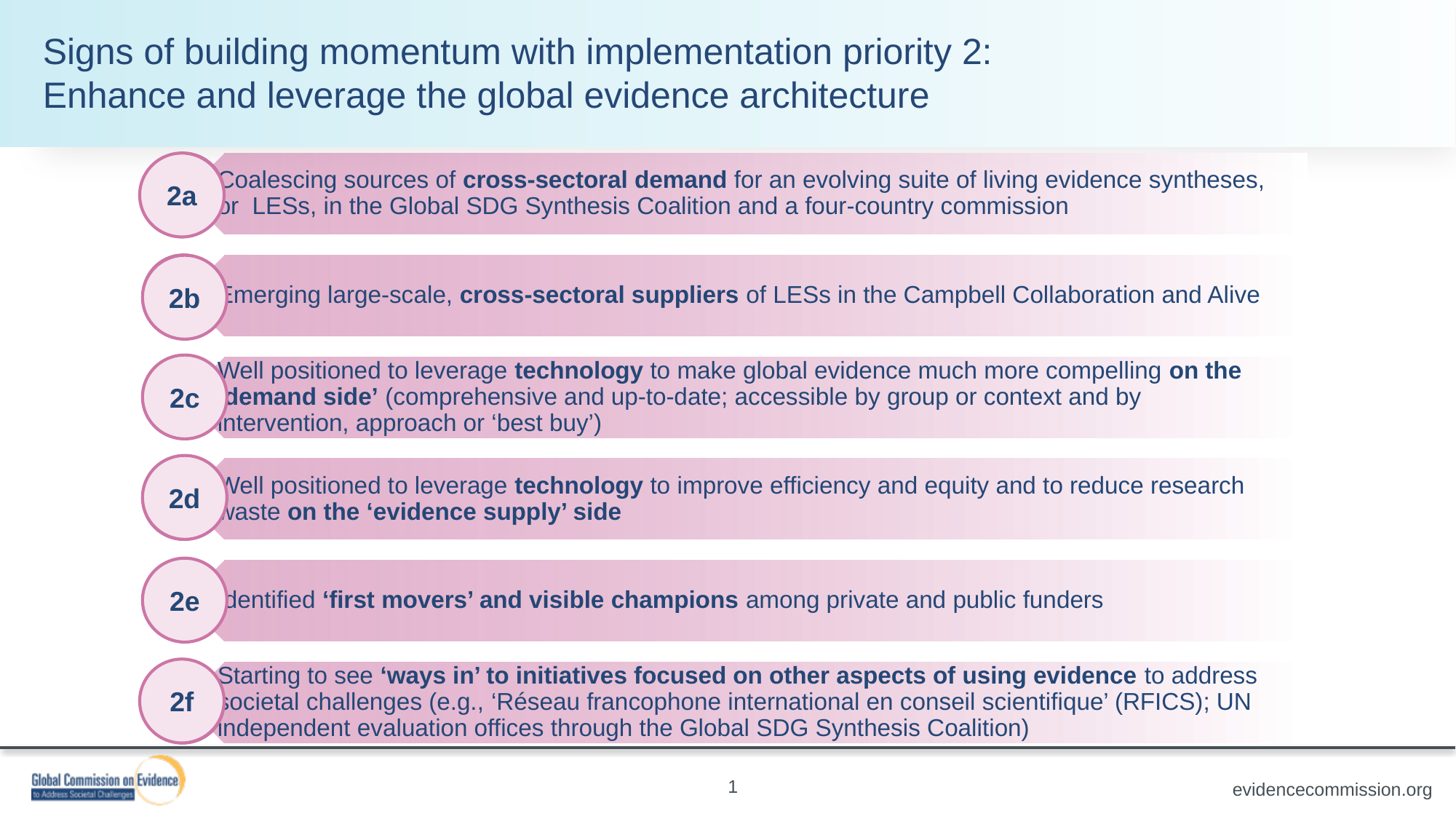

Signs of building momentum with implementation priority 2:
Enhance and leverage the global evidence architecture
Coalescing sources of cross-sectoral demand for an evolving suite of living evidence syntheses, or  LESs, in the Global SDG Synthesis Coalition and a four-country commission
Emerging large-scale, cross-sectoral suppliers of LESs in the Campbell Collaboration and Alive
Well positioned to leverage technology to make global evidence much more compelling on the ‘demand side’ (comprehensive and up-to-date; accessible by group or context and by intervention, approach or ‘best buy’)
Well positioned to leverage technology to improve efficiency and equity and to reduce research waste on the ‘evidence supply’ side
Identified ‘first movers’ and visible champions among private and public funders
Starting to see ‘ways in’ to initiatives focused on other aspects of using evidence to address societal challenges (e.g., ‘Réseau francophone international en conseil scientifique’ (RFICS); UN independent evaluation offices through the Global SDG Synthesis Coalition)
2a
2b
2c
2d
2e
2f
1